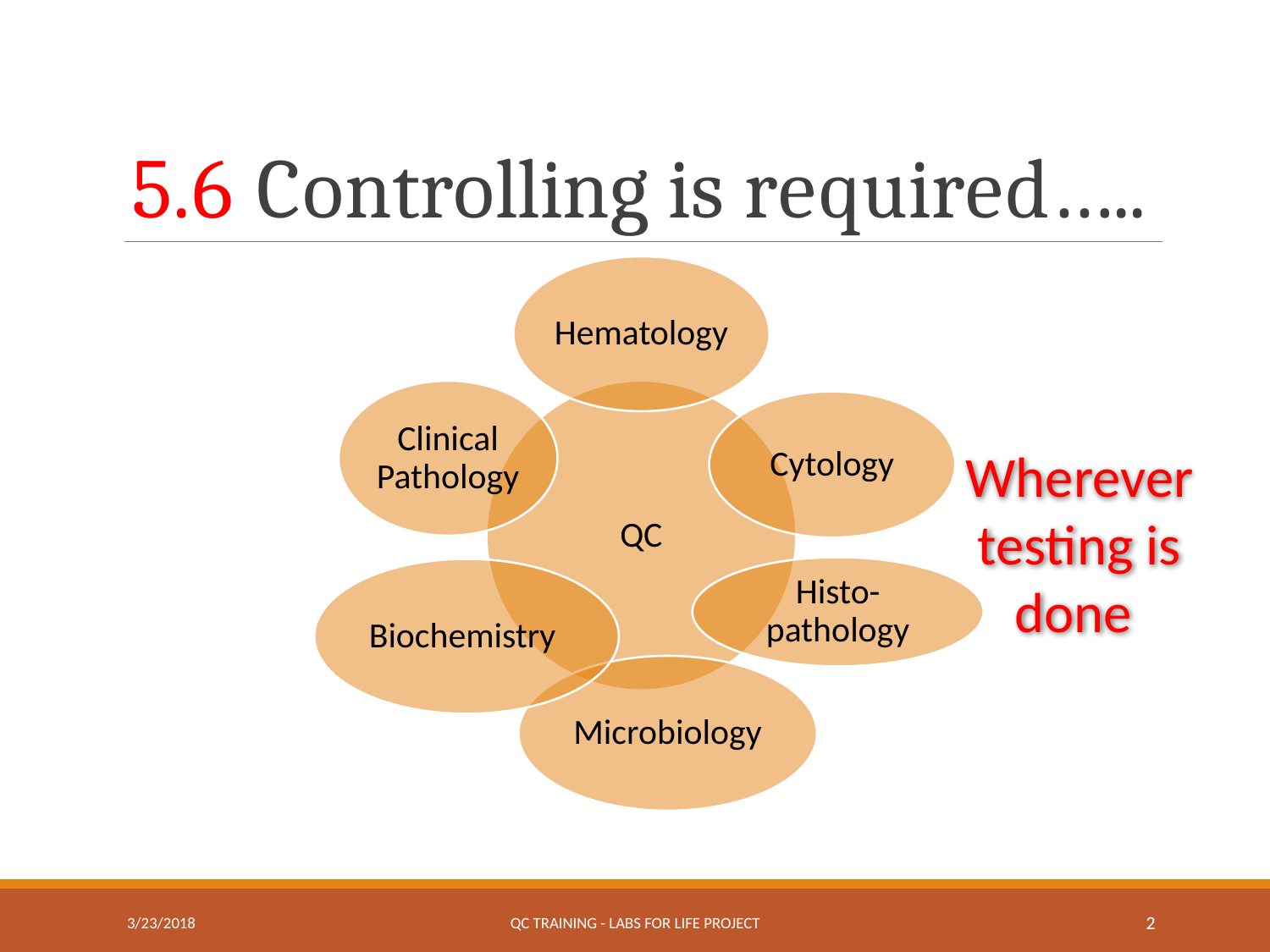

# 5.6 Controlling is required…..
QC
Hematology
Cytology
Histo-pathology
Microbiology
Biochemistry
Clinical Pathology
Wherever testing is done
3/23/2018
QC Training - Labs for Life Project
2